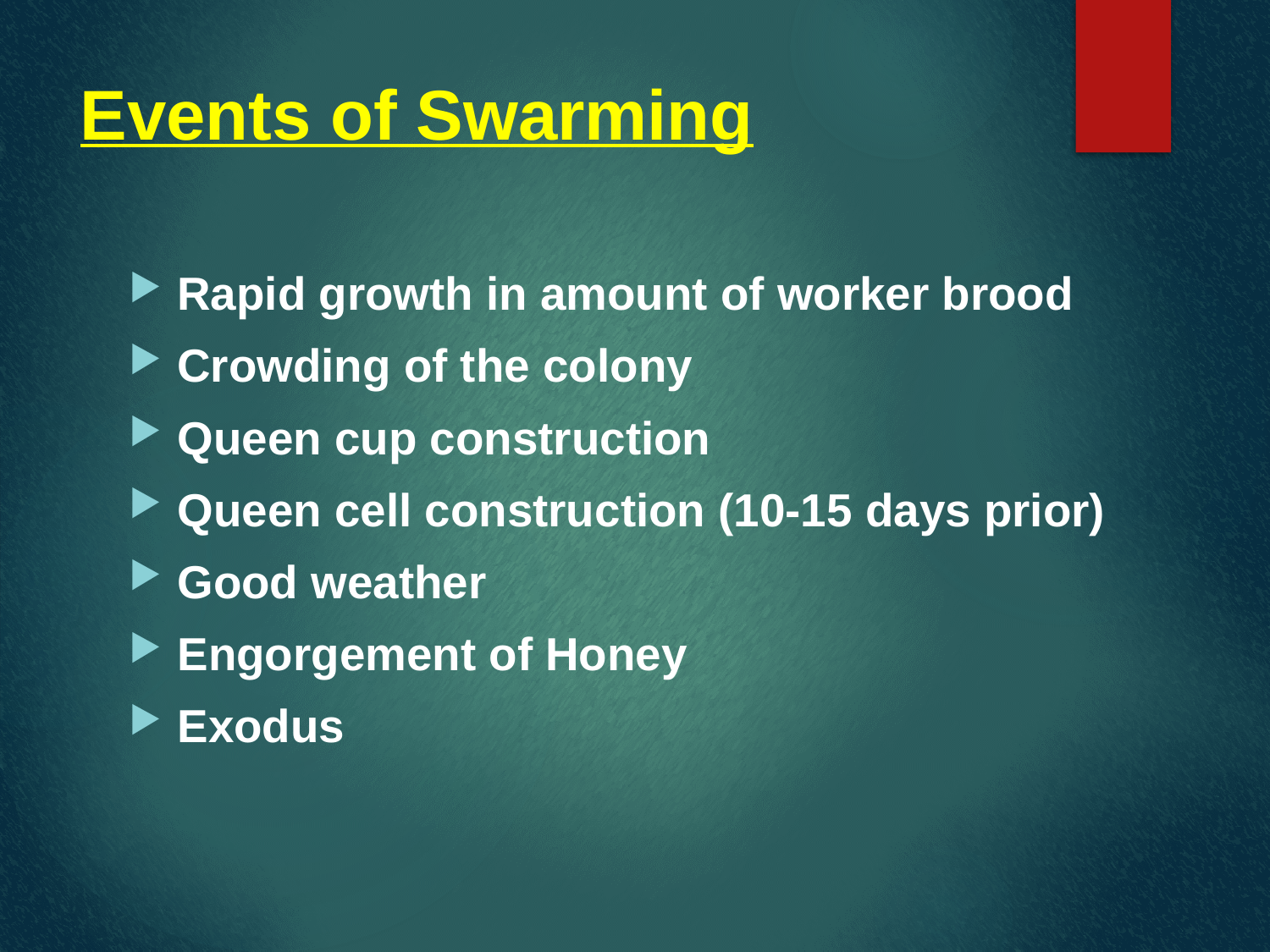

# Events of Swarming
Rapid growth in amount of worker brood
Crowding of the colony
Queen cup construction
Queen cell construction (10-15 days prior)
Good weather
Engorgement of Honey
Exodus